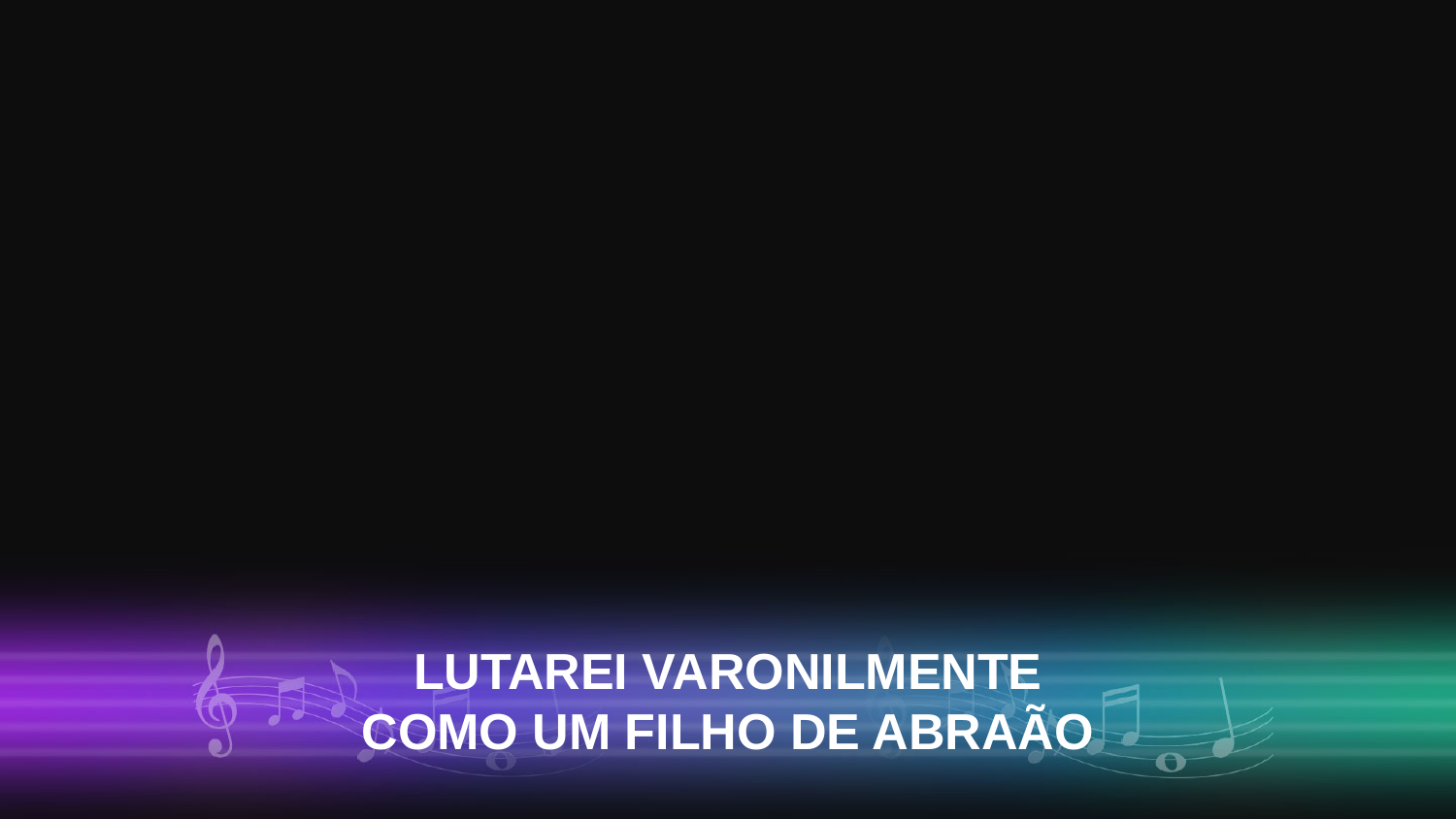

LUTAREI VARONILMENTE
COMO UM FILHO DE ABRAÃO